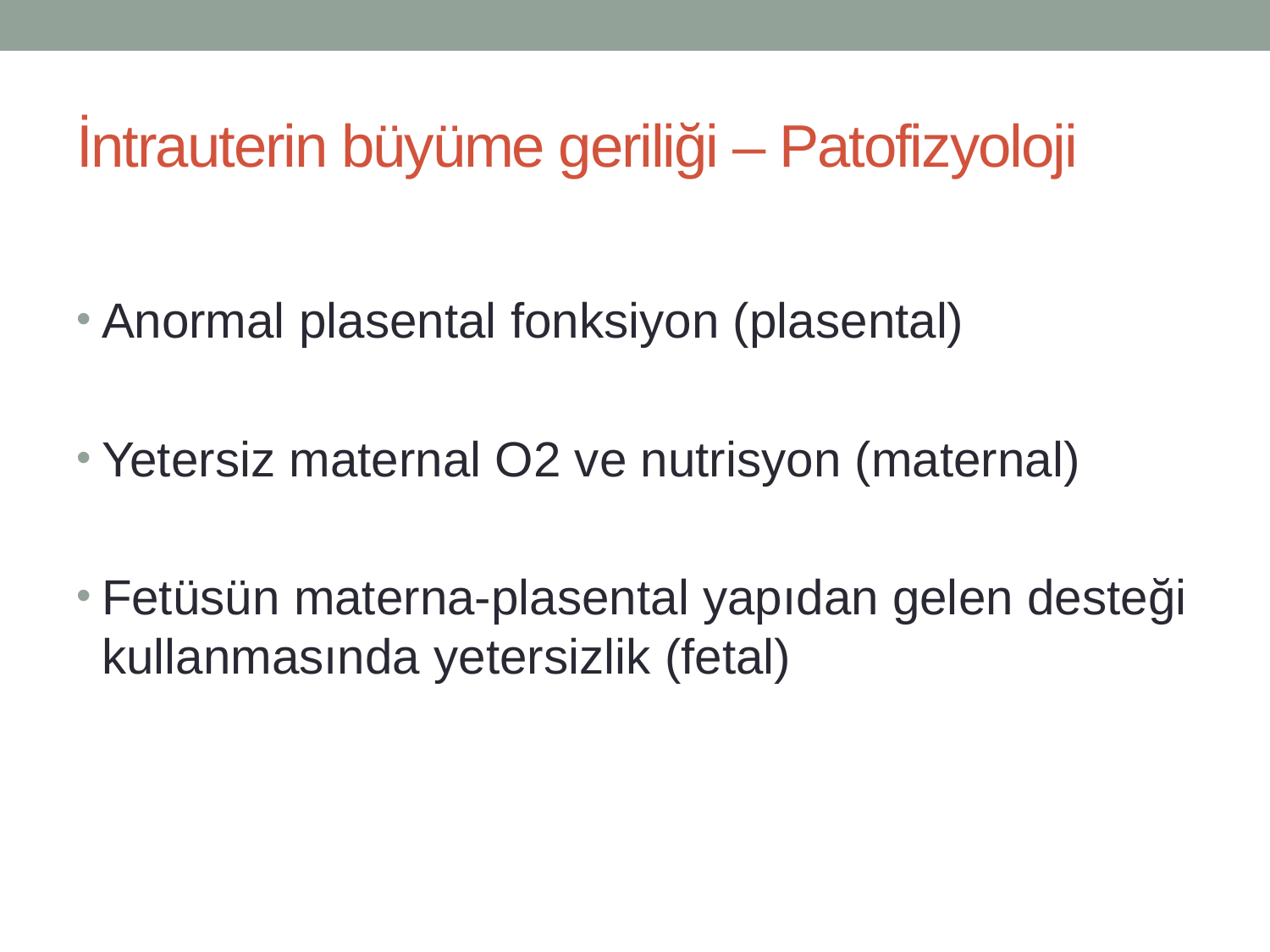

# İntrauterin büyüme geriliği – Patofizyoloji

Anormal plasental fonksiyon (plasental)

Yetersiz maternal O2 ve nutrisyon (maternal)

Fetüsün materna-plasental yapıdan gelen desteği kullanmasında yetersizlik (fetal)